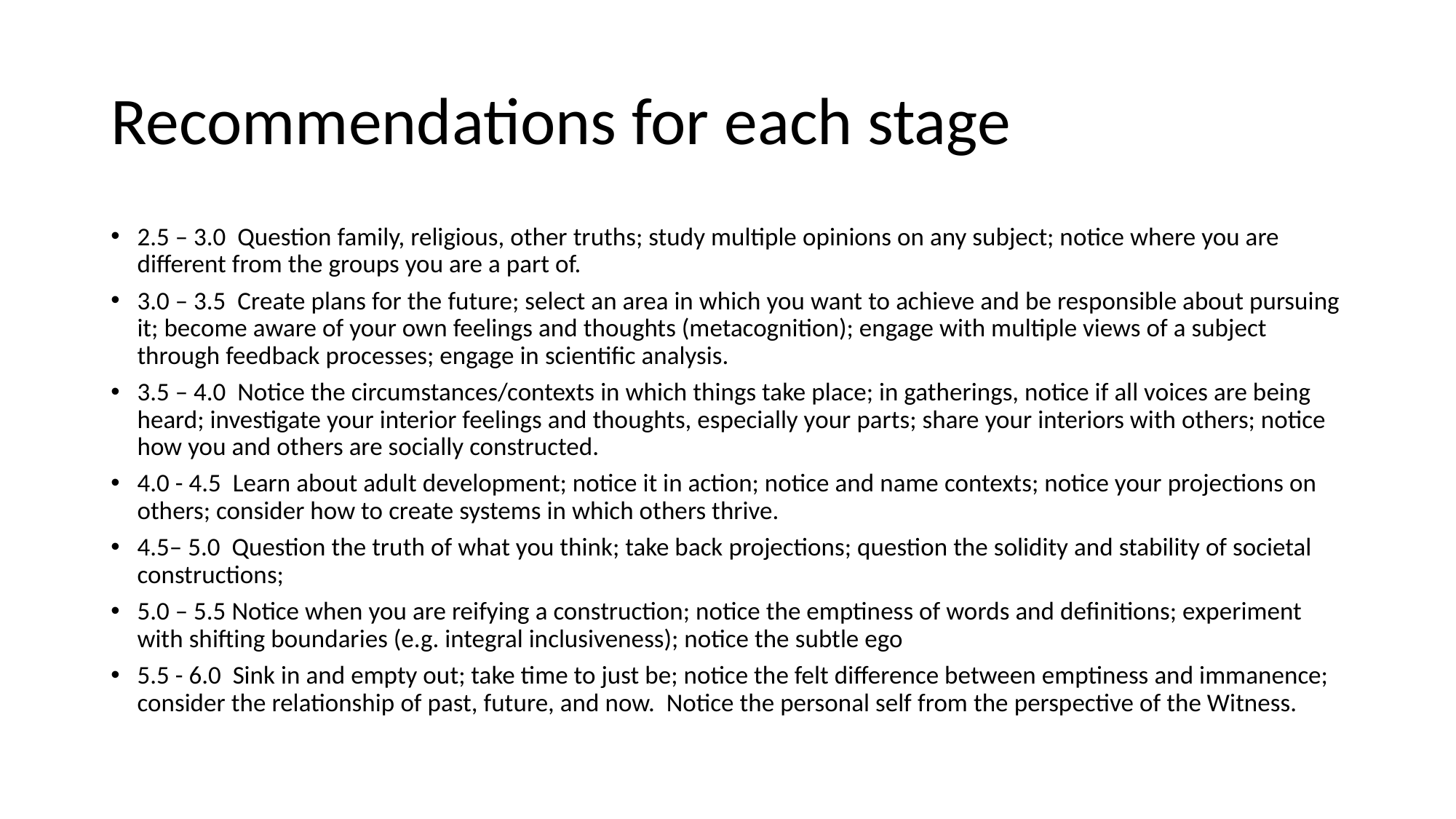

# Recommendations for each stage
2.5 – 3.0  Question family, religious, other truths; study multiple opinions on any subject; notice where you are different from the groups you are a part of.
3.0 – 3.5  Create plans for the future; select an area in which you want to achieve and be responsible about pursuing it; become aware of your own feelings and thoughts (metacognition); engage with multiple views of a subject through feedback processes; engage in scientific analysis.
3.5 – 4.0  Notice the circumstances/contexts in which things take place; in gatherings, notice if all voices are being heard; investigate your interior feelings and thoughts, especially your parts; share your interiors with others; notice how you and others are socially constructed.
4.0 - 4.5  Learn about adult development; notice it in action; notice and name contexts; notice your projections on others; consider how to create systems in which others thrive.
4.5– 5.0  Question the truth of what you think; take back projections; question the solidity and stability of societal constructions;
5.0 – 5.5 Notice when you are reifying a construction; notice the emptiness of words and definitions; experiment with shifting boundaries (e.g. integral inclusiveness); notice the subtle ego
5.5 - 6.0  Sink in and empty out; take time to just be; notice the felt difference between emptiness and immanence; consider the relationship of past, future, and now.  Notice the personal self from the perspective of the Witness.